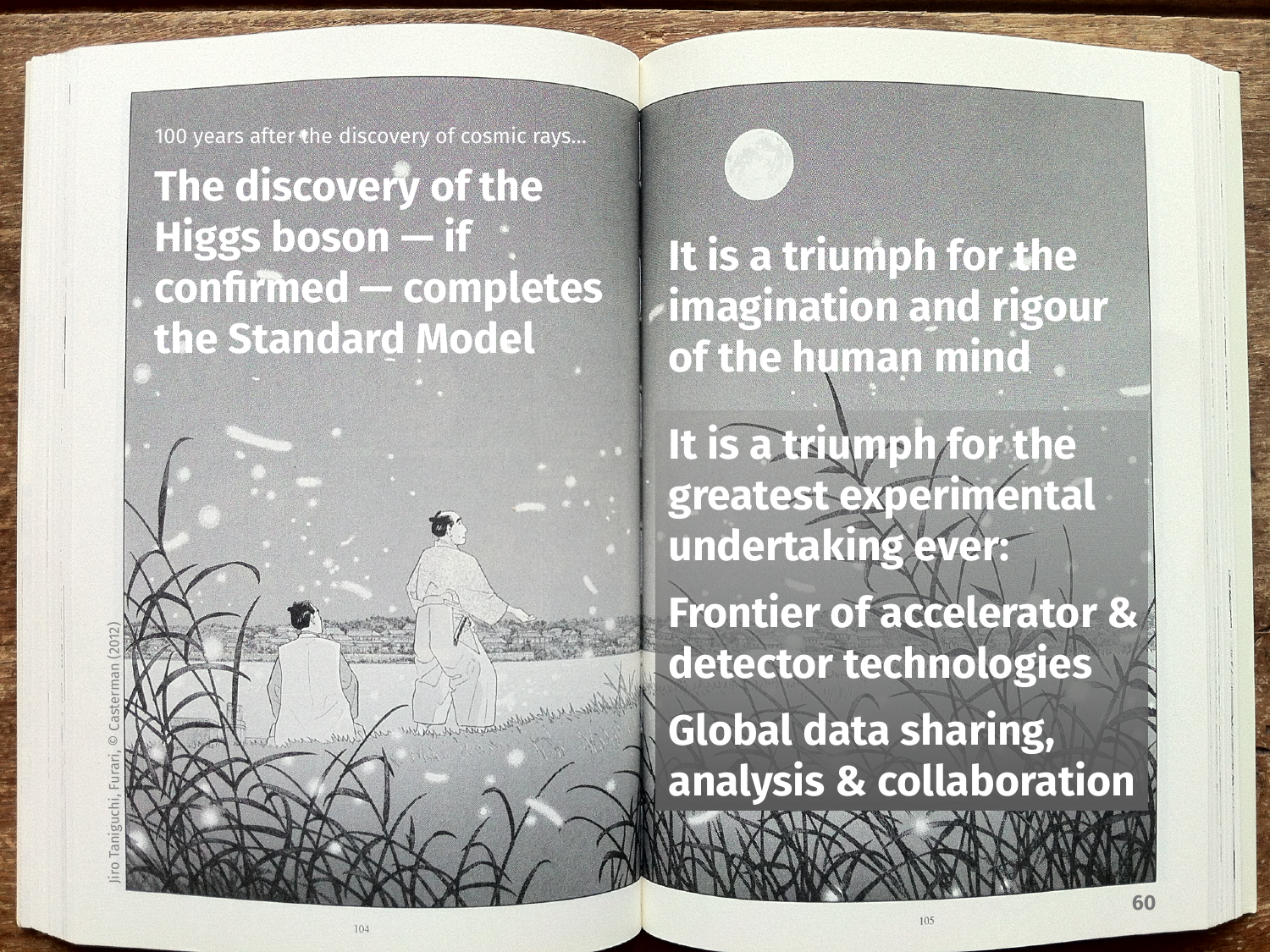

100 years after the discovery of cosmic rays…
The discovery of the Higgs boson — if confirmed — completes the Standard Model
It is a triumph for the imagination and rigour of the human mind
It is a triumph for the greatest experimental undertaking ever:
Frontier of accelerator & detector technologies
Global data sharing, analysis & collaboration